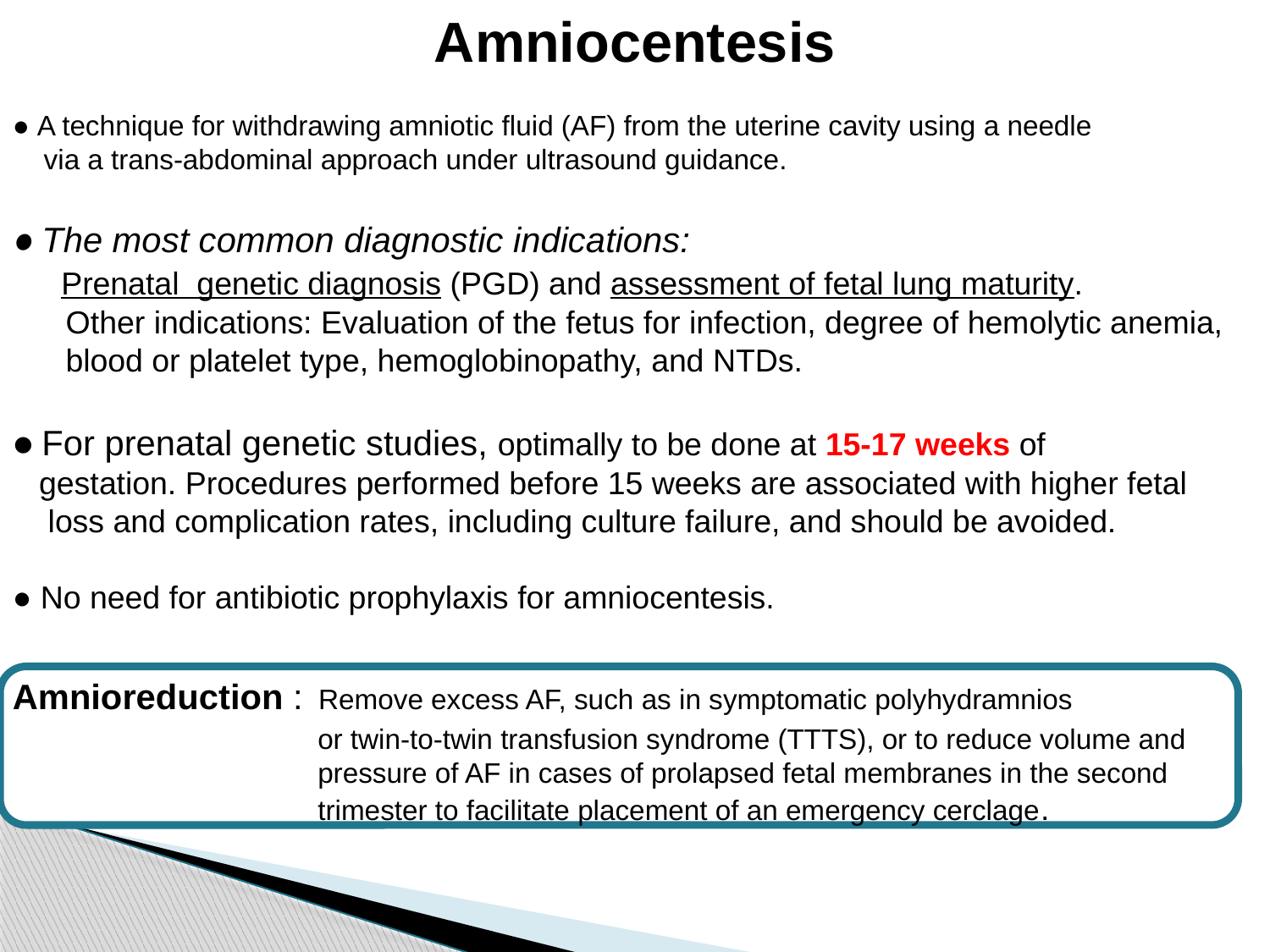

Amniocentesis

● A technique for withdrawing amniotic fluid (AF) from the uterine cavity using a needle
    via a trans-abdominal approach under ultrasound guidance.

● The most common diagnostic indications:
     Prenatal  genetic diagnosis (PGD) and assessment of fetal lung maturity.
      Other indications: Evaluation of the fetus for infection, degree of hemolytic anemia,
      blood or platelet type, hemoglobinopathy, and NTDs.

● For prenatal genetic studies, optimally to be done at 15-17 weeks of
   gestation. Procedures performed before 15 weeks are associated with higher fetal
    loss and complication rates, including culture failure, and should be avoided.

● No need for antibiotic prophylaxis for amniocentesis.

Amnioreduction : Remove excess AF, such as in symptomatic polyhydramnios
                                       or twin-to-twin transfusion syndrome (TTTS), or to reduce volume and
                                       pressure of AF in cases of prolapsed fetal membranes in the second
                                       trimester to facilitate placement of an emergency cerclage.